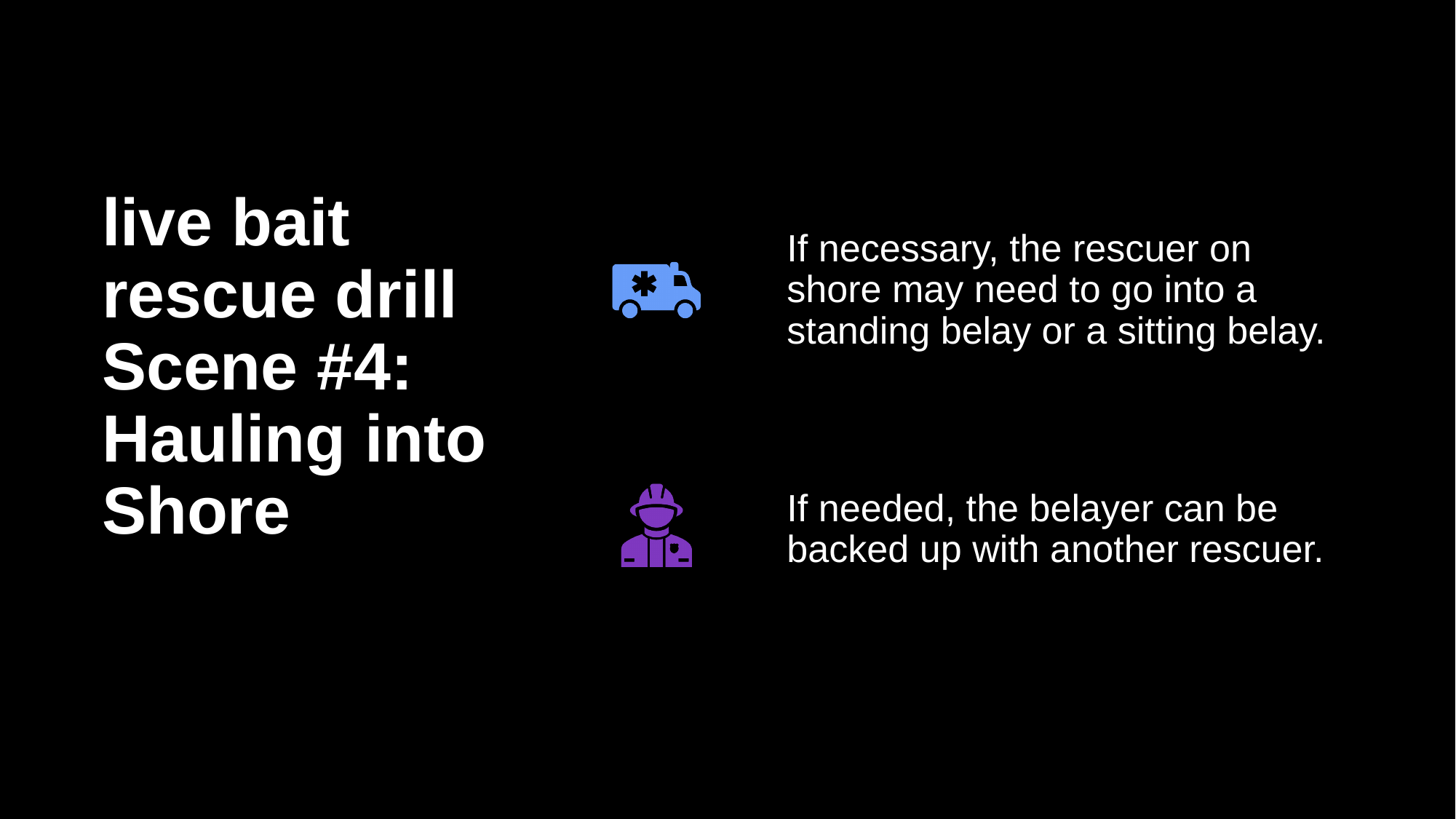

If necessary, the rescuer on shore may need to go into a standing belay or a sitting belay.
If needed, the belayer can be backed up with another rescuer.
# live bait rescue drill Scene #4: Hauling into Shore